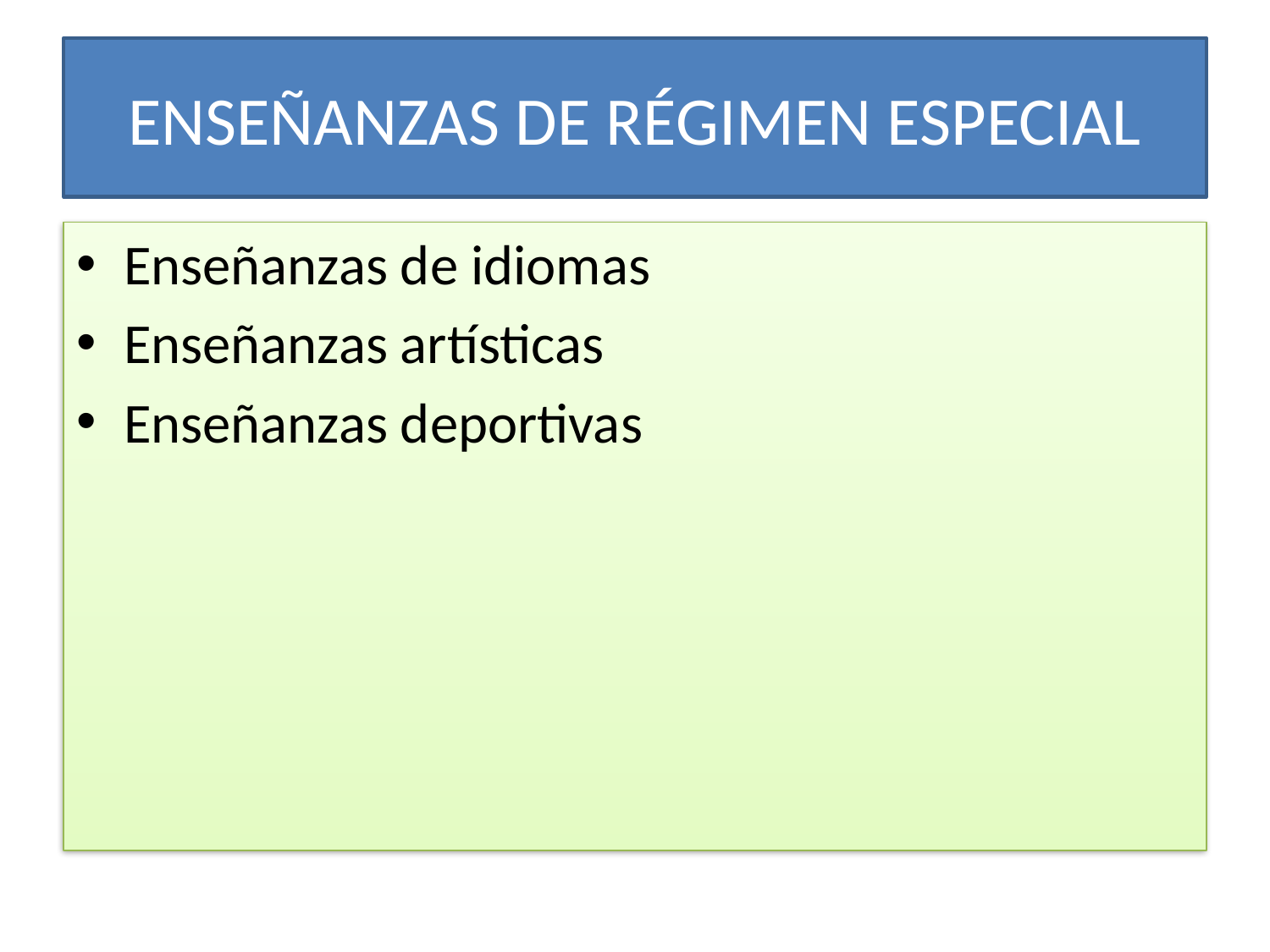

# ENSEÑANZAS DE RÉGIMEN ESPECIAL
Enseñanzas de idiomas
Enseñanzas artísticas
Enseñanzas deportivas